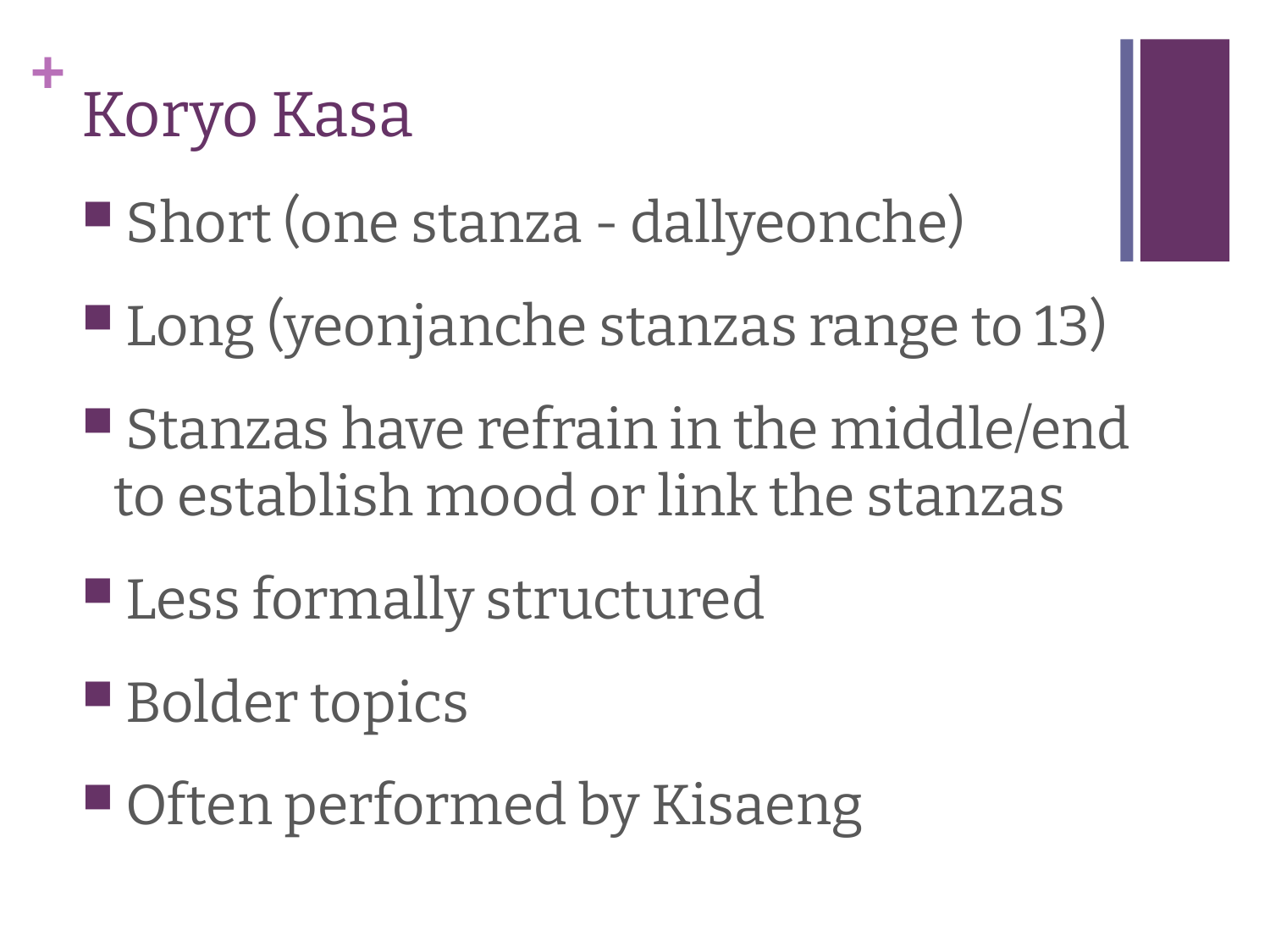

# Koryo Kasa
 Short (one stanza - dallyeonche)
 Long (yeonjanche stanzas range to 13)
 Stanzas have refrain in the middle/end to establish mood or link the stanzas
 Less formally structured
 Bolder topics
 Often performed by Kisaeng